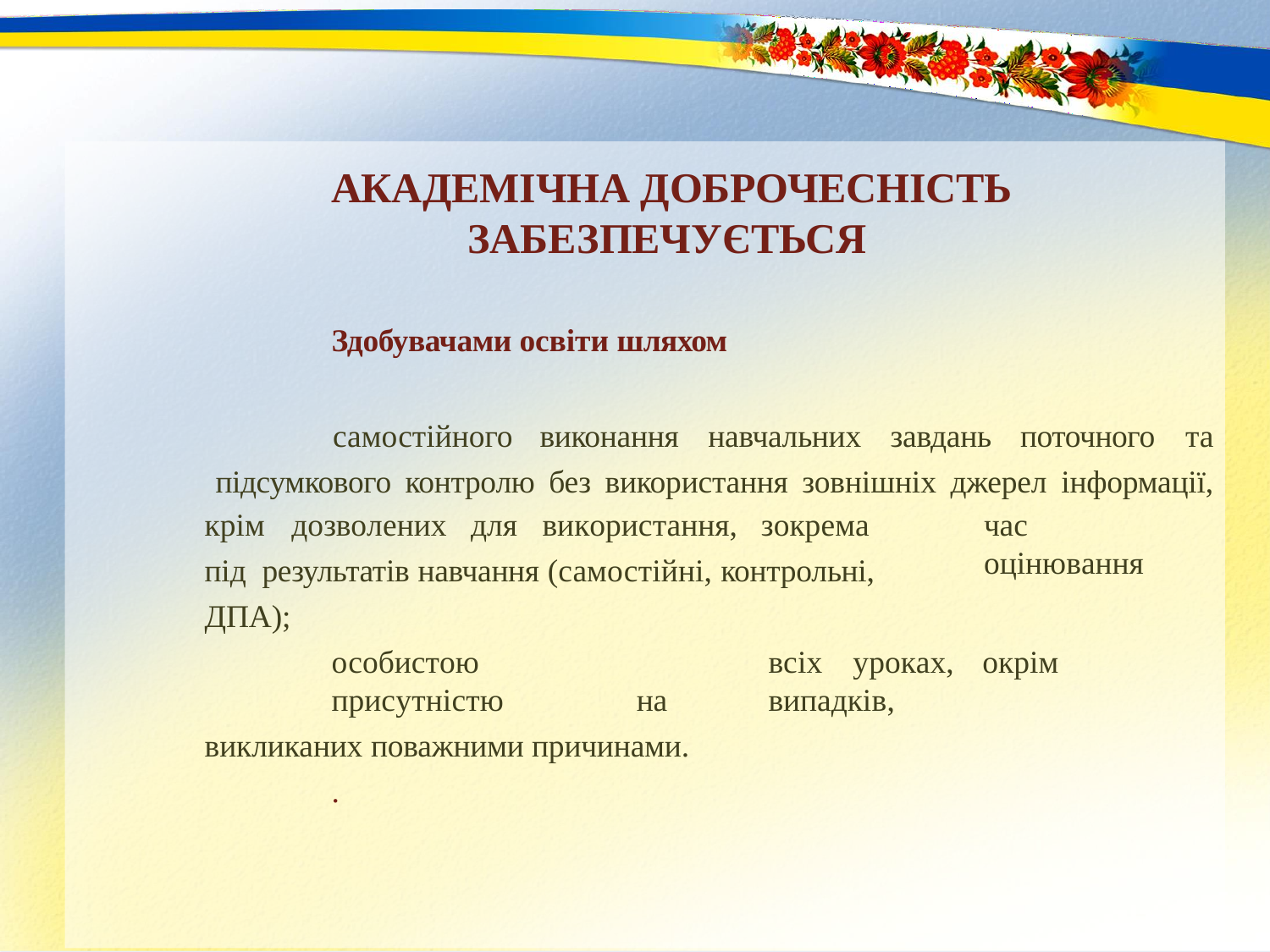

# АКАДЕМІЧНА ДОБРОЧЕСНІСТЬ  ЗАБЕЗПЕЧУЄТЬСЯ
Здобувачами освіти шляхом

самостійного	виконання	навчальних	завдань	поточного	та
підсумкового контролю без використання зовнішніх джерел інформації,
крім	дозволених	для	використання,	зокрема	під  результатів навчання (самостійні, контрольні, ДПА);
час	оцінювання
особистою	присутністю	на
викликаних поважними причинами.
.
всіх	уроках,	окрім	випадків,